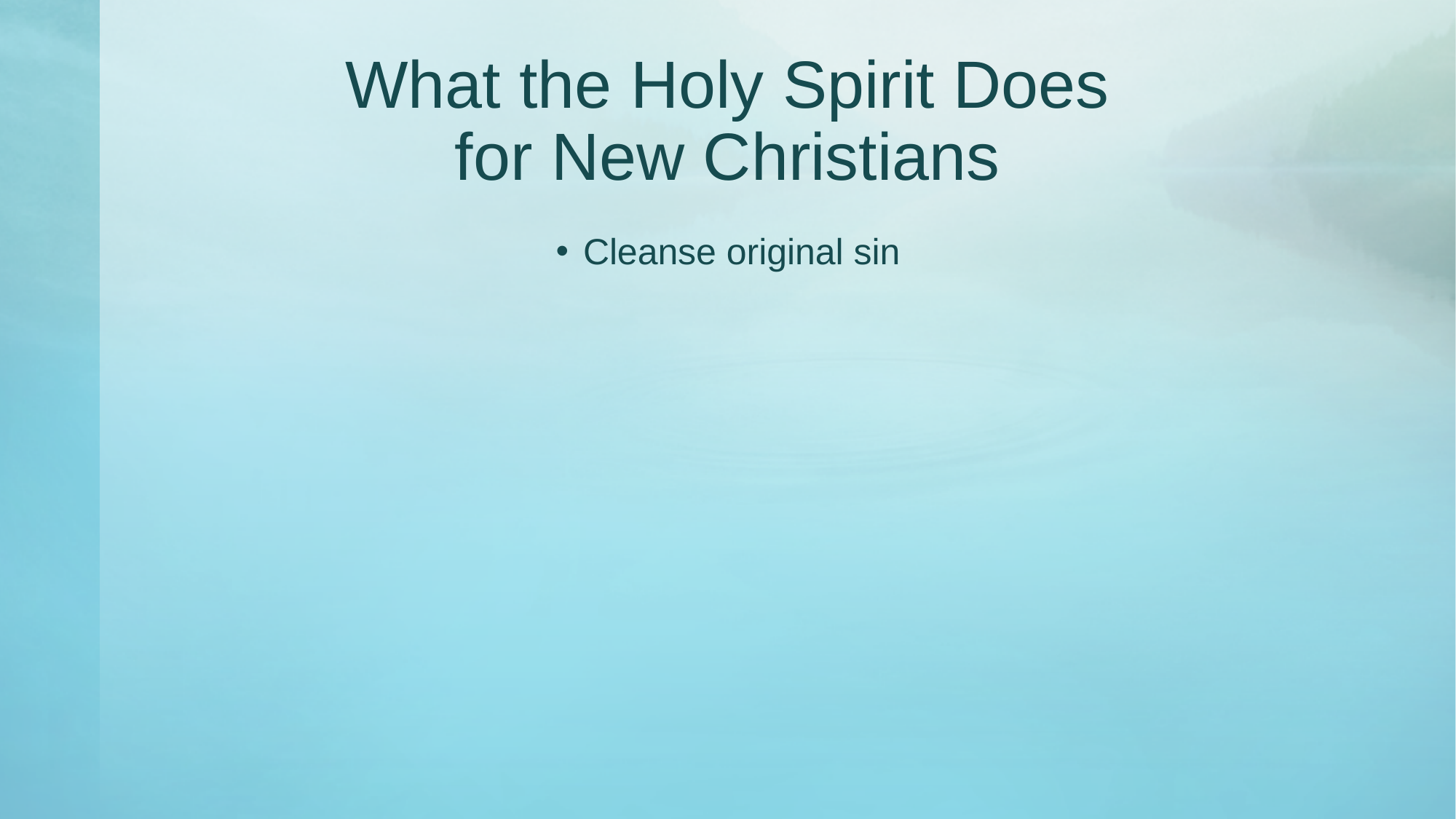

# What the Holy Spirit Does for New Christians
Cleanse original sin